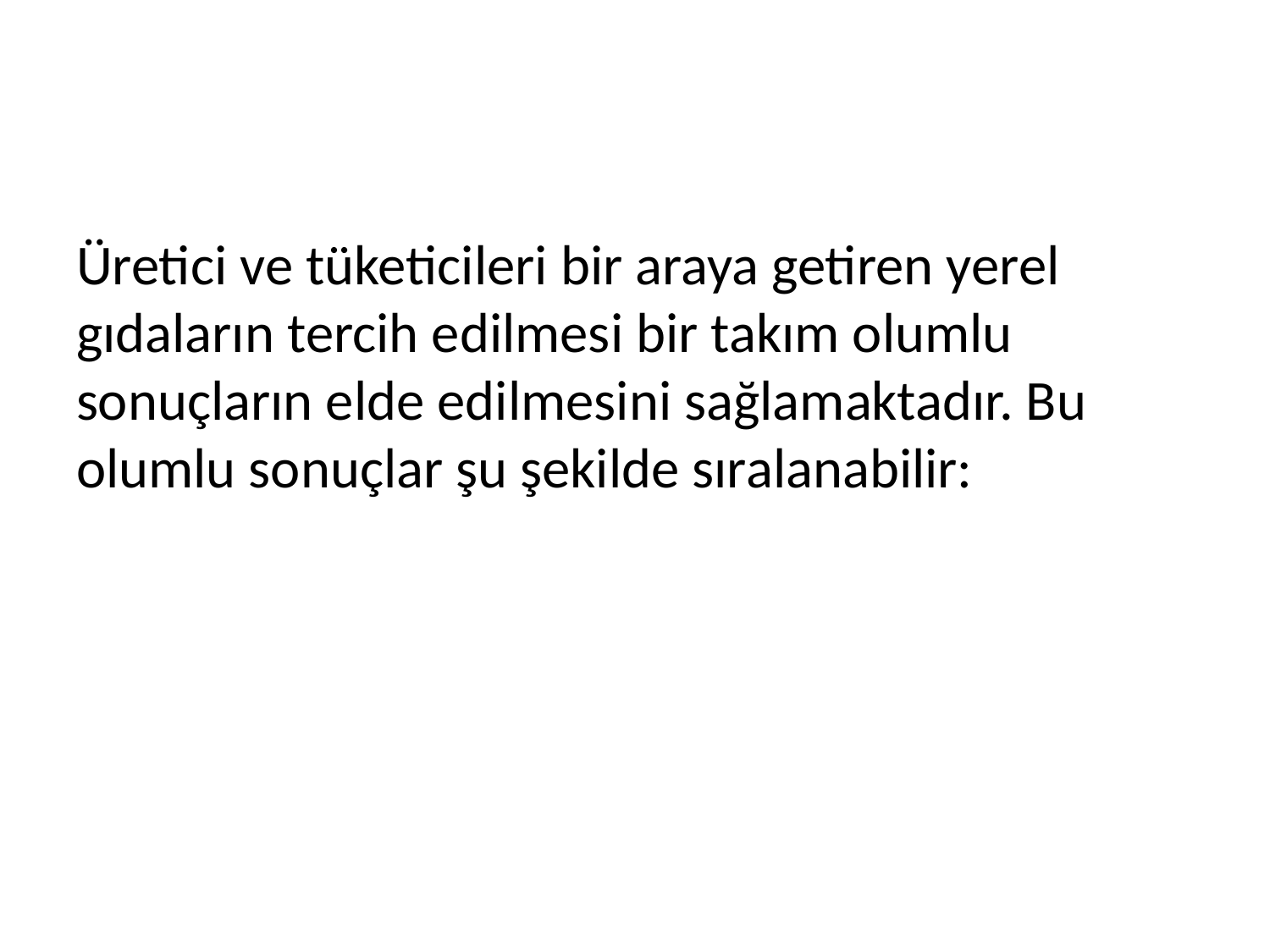

Üretici ve tüketicileri bir araya getiren yerel gıdaların tercih edilmesi bir takım olumlu sonuçların elde edilmesini sağlamaktadır. Bu olumlu sonuçlar şu şekilde sıralanabilir: